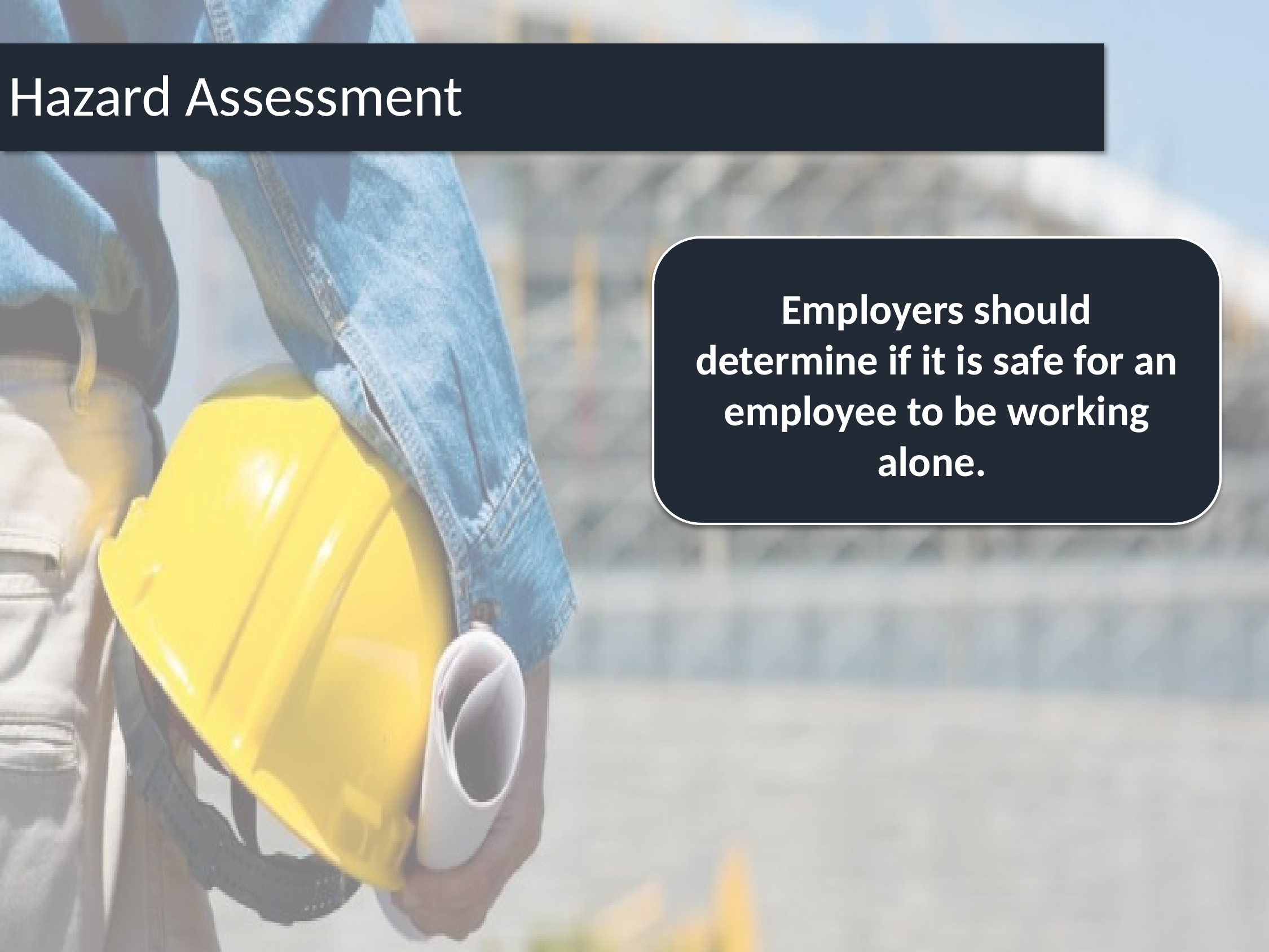

# Hazard Assessment

Employers should determine if it is safe for an employee to be working alone.